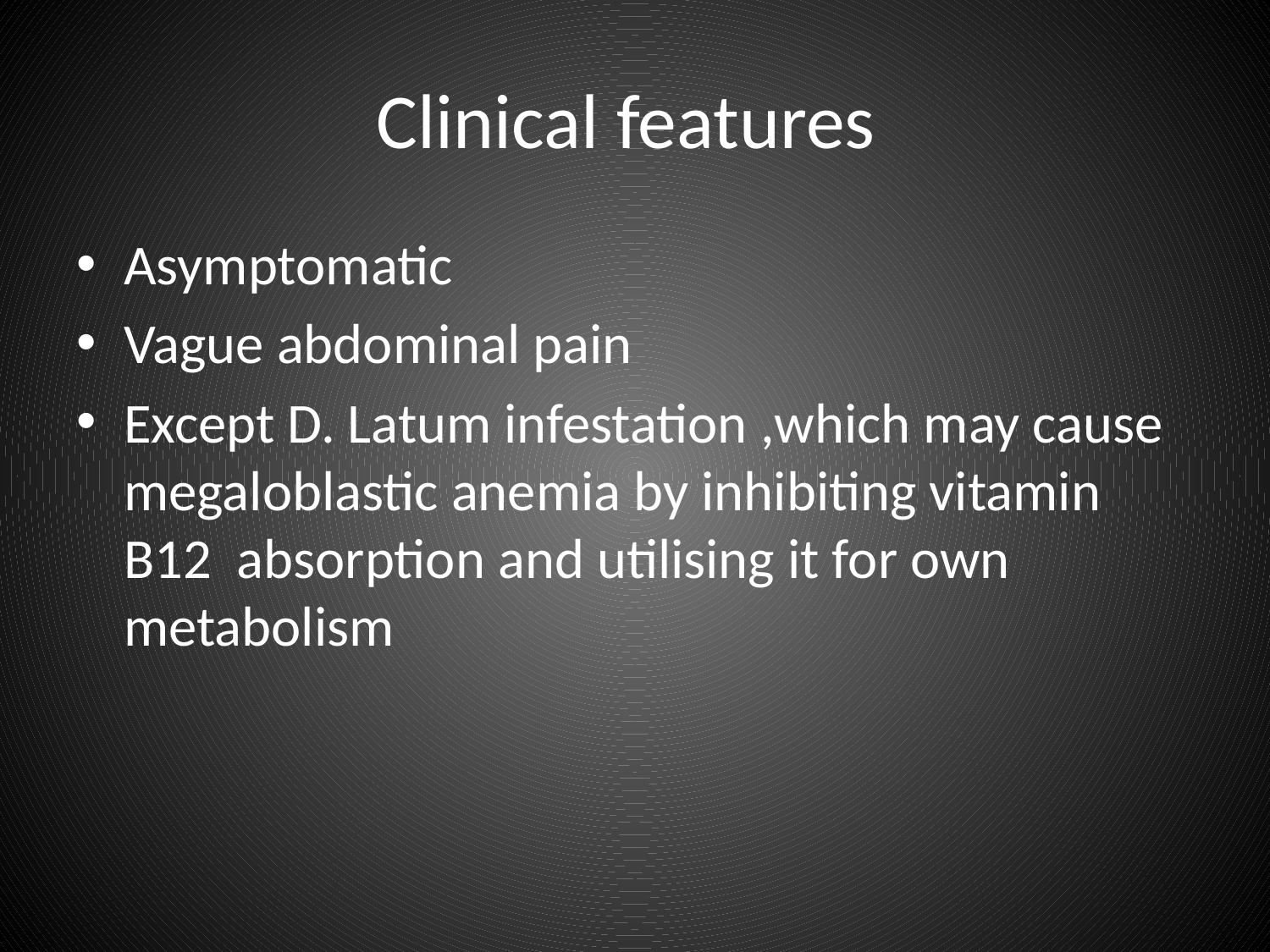

# Clinical features
Asymptomatic
Vague abdominal pain
Except D. Latum infestation ,which may cause megaloblastic anemia by inhibiting vitamin B12  absorption and utilising it for own metabolism